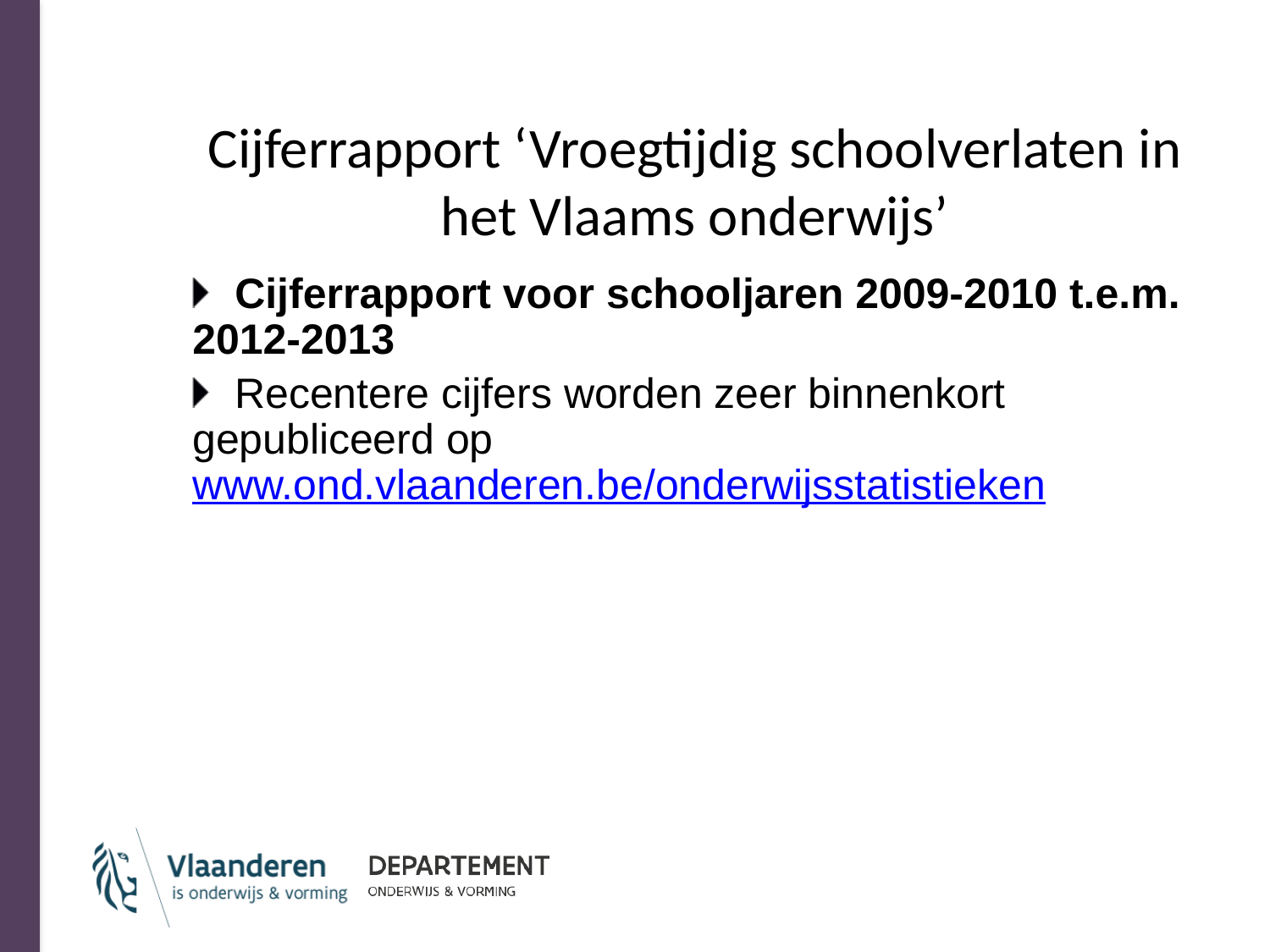

# Cijferrapport ‘Vroegtijdig schoolverlaten in het Vlaams onderwijs’
Cijferrapport voor schooljaren 2009-2010 t.e.m. 2012-2013
Recentere cijfers worden zeer binnenkort gepubliceerd op www.ond.vlaanderen.be/onderwijsstatistieken